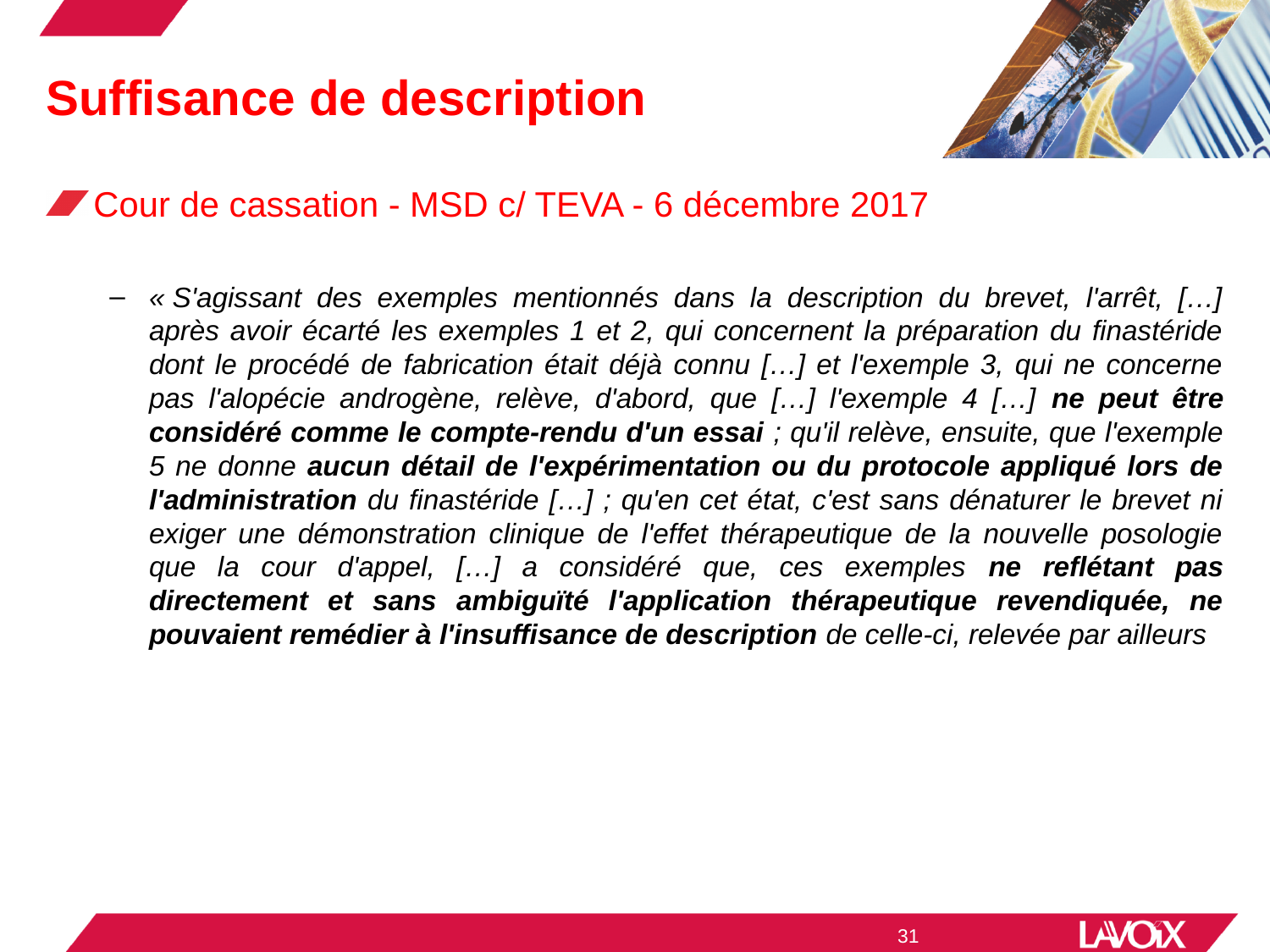

# Suffisance de description
Cour de cassation - MSD c/ TEVA - 6 décembre 2017

« S'agissant des exemples mentionnés dans la description du brevet, l'arrêt, […] après avoir écarté les exemples 1 et 2, qui concernent la préparation du finastéride dont le procédé de fabrication était déjà connu […] et l'exemple 3, qui ne concerne pas l'alopécie androgène, relève, d'abord, que […] l'exemple 4 […] ne peut être considéré comme le compte-rendu d'un essai ; qu'il relève, ensuite, que l'exemple 5 ne donne aucun détail de l'expérimentation ou du protocole appliqué lors de l'administration du finastéride […] ; qu'en cet état, c'est sans dénaturer le brevet ni exiger une démonstration clinique de l'effet thérapeutique de la nouvelle posologie que la cour d'appel, […] a considéré que, ces exemples ne reflétant pas directement et sans ambiguïté l'application thérapeutique revendiquée, ne pouvaient remédier à l'insuffisance de description de celle-ci, relevée par ailleurs

31